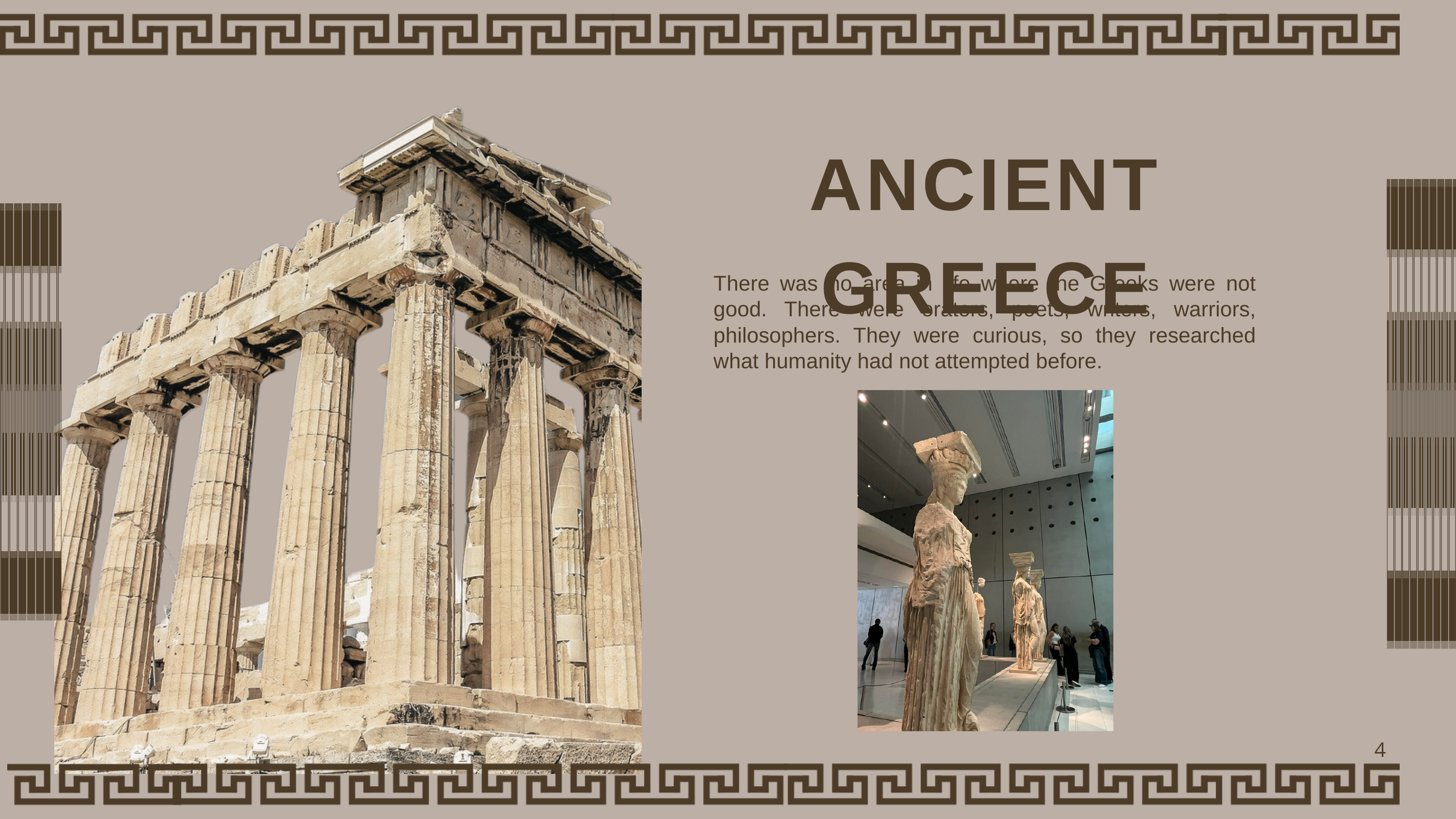

ANCIENT GREECE
There was no area in life where the Greeks were not good. There were orators, poets, writers, warriors, philosophers. They were curious, so they researched what humanity had not attempted before.

4